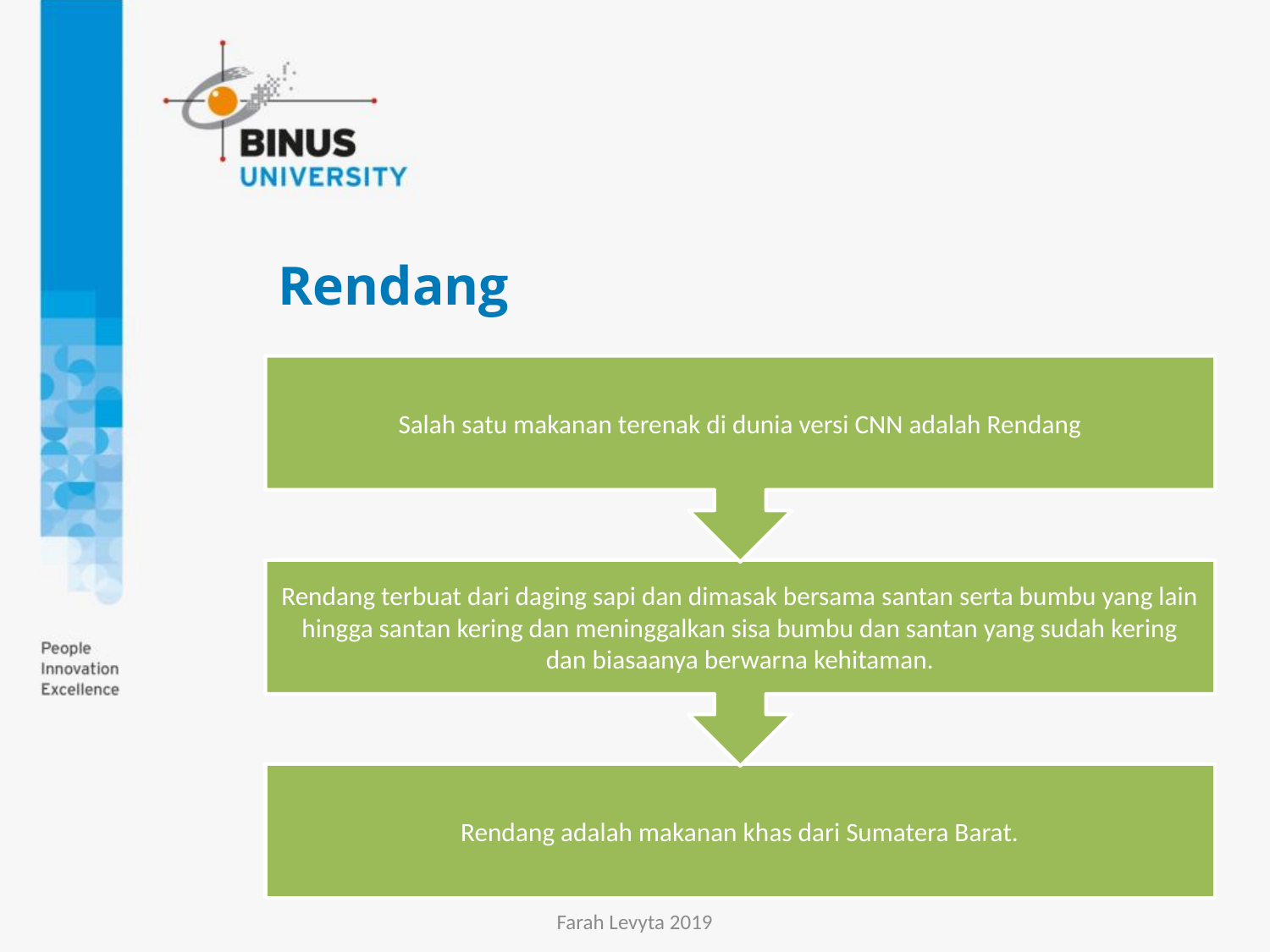

# Rendang
Rendang adalah makanan khas dari Sumatera Barat.
Rendang terbuat dari daging sapi dan dimasak bersama santan serta bumbu yang lain hingga santan kering dan meninggalkan sisa bumbu dan santan yang sudah kering dan biasaanya berwarna kehitaman.
Salah satu makanan terenak di dunia versi CNN adalah Rendang
Farah Levyta 2019